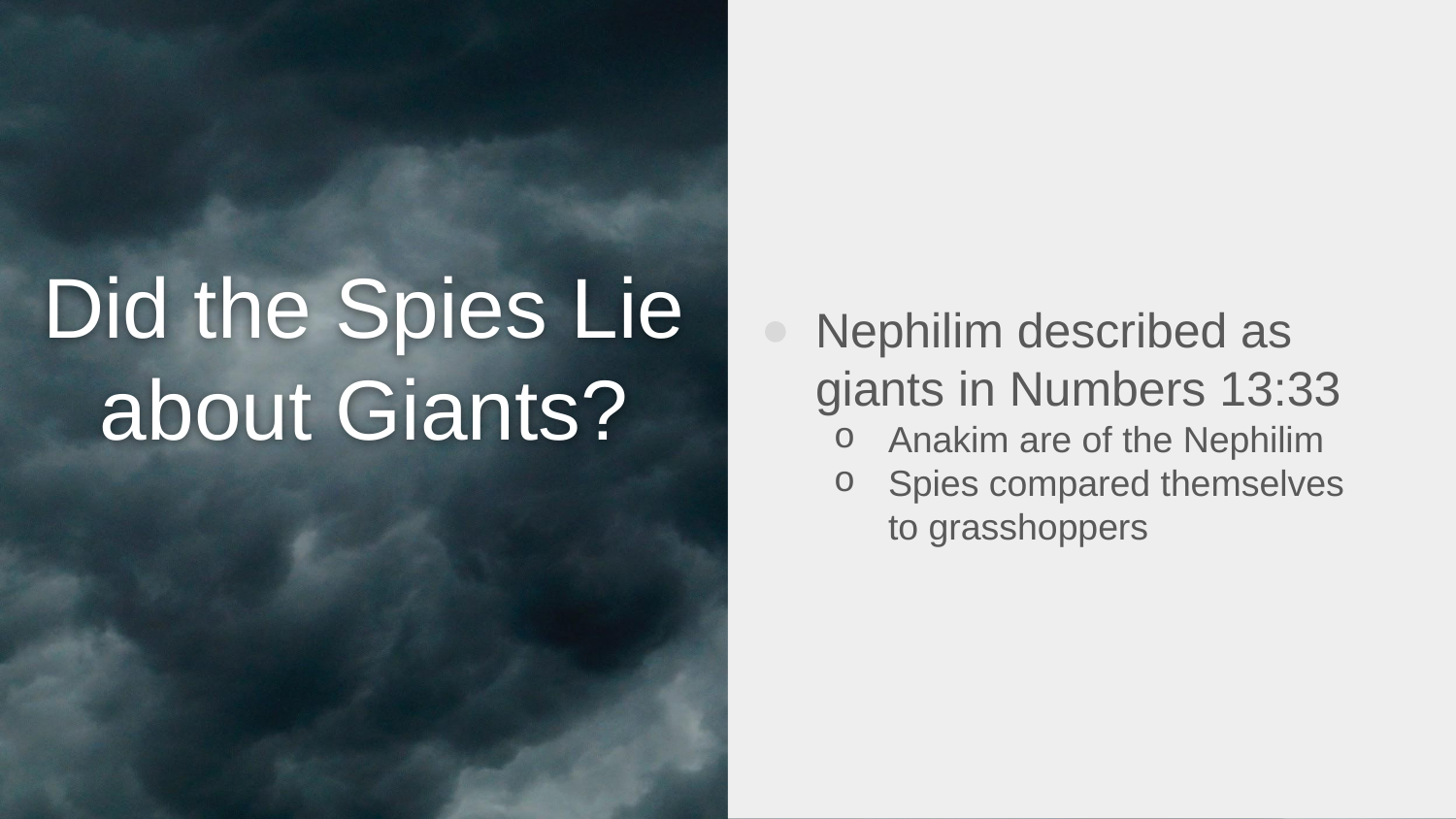

Nephilim described as giants in Numbers 13:33
Anakim are of the Nephilim
Spies compared themselves to grasshoppers
# Did the Spies Lie about Giants?